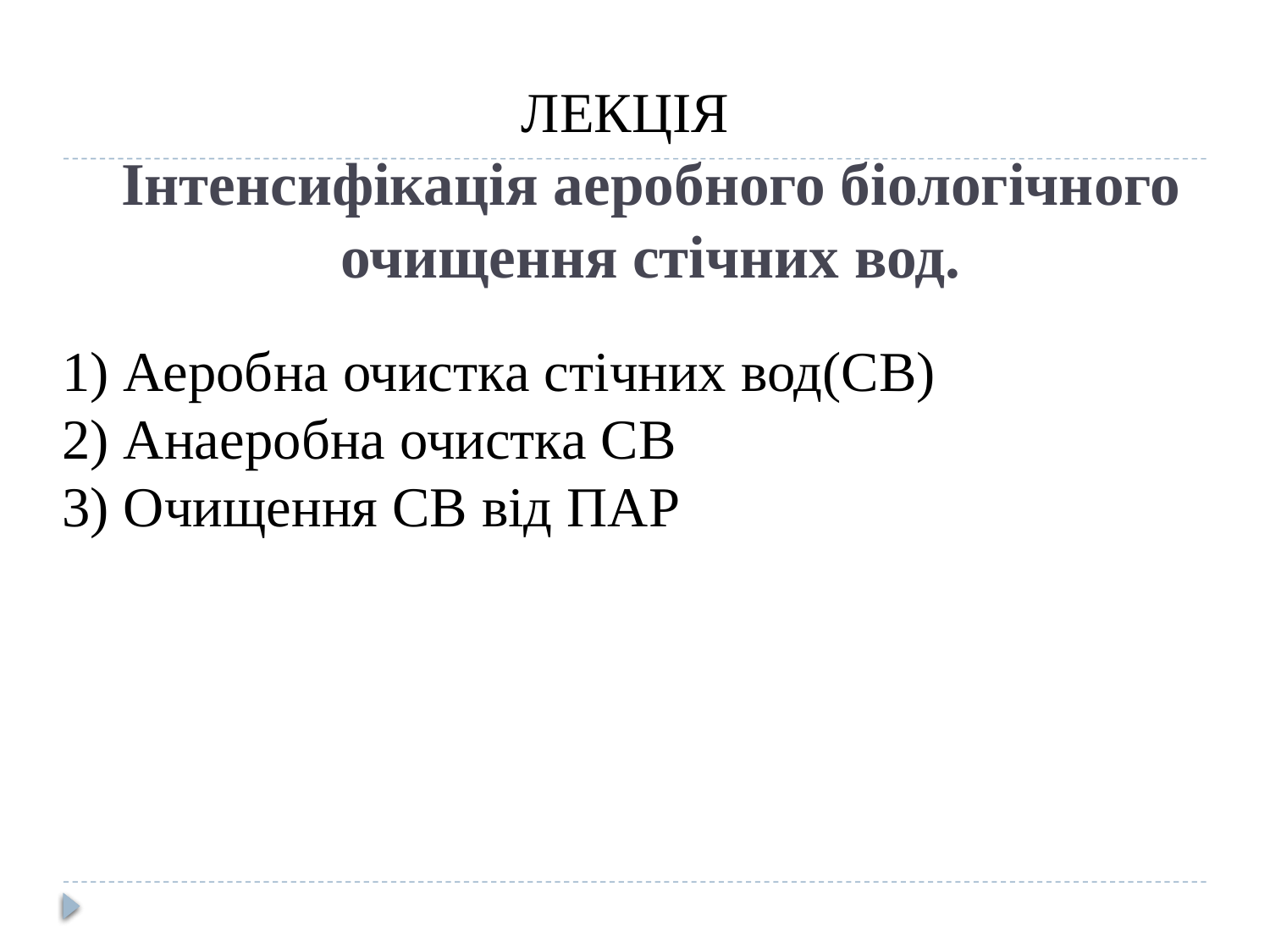

ЛЕКЦІЯ
# Інтенсифікація аеробного біологічного очищення стічних вод.
1) Аеробна очистка стічних вод(СВ)
2) Анаеробна очистка СВ
3) Очищення СВ від ПАР